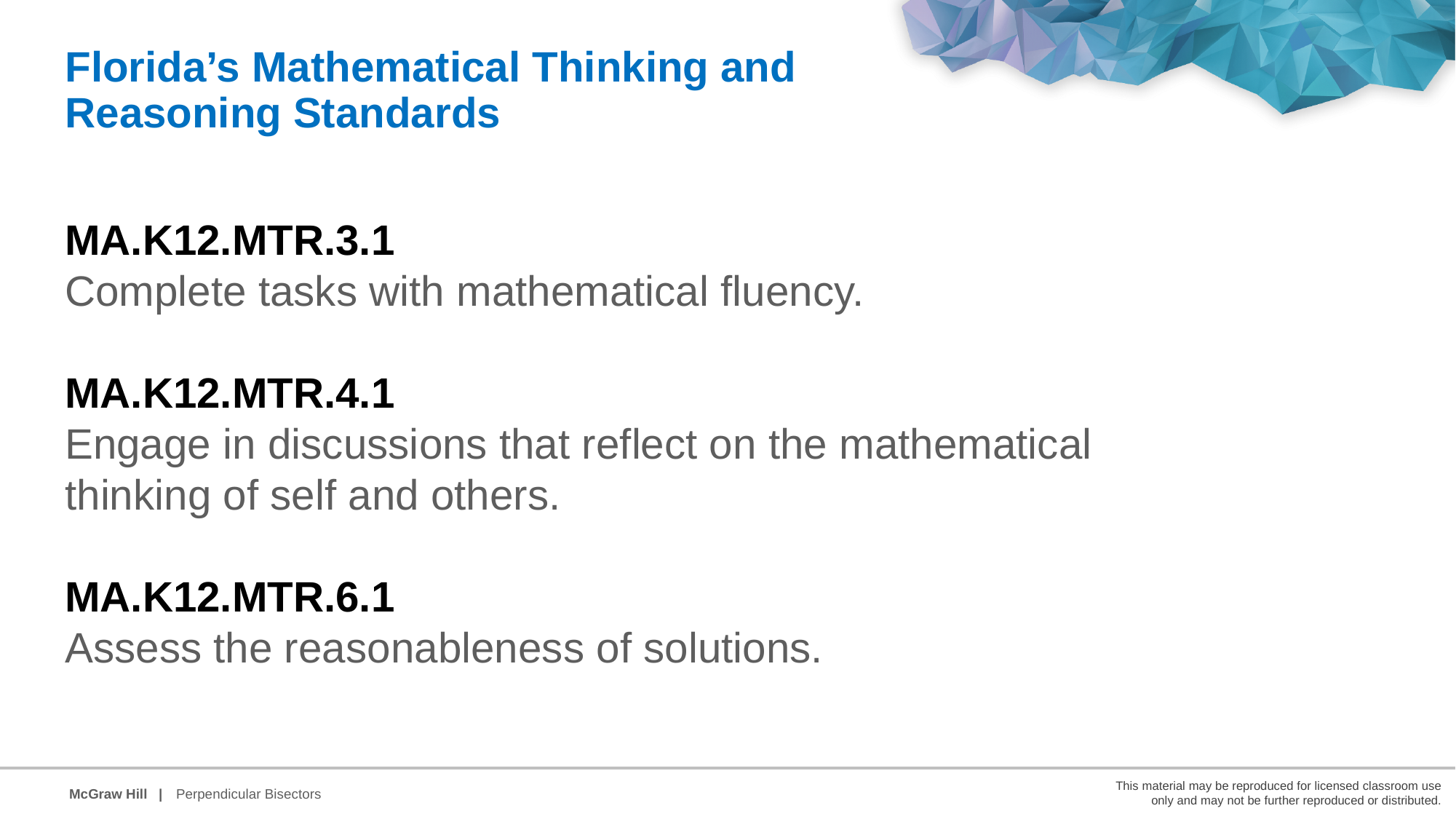

Florida’s Mathematical Thinking and Reasoning Standards
MA.K12.MTR.3.1
Complete tasks with mathematical fluency.

MA.K12.MTR.4.1
Engage in discussions that reflect on the mathematical thinking of self and others.

MA.K12.MTR.6.1
Assess the reasonableness of solutions.